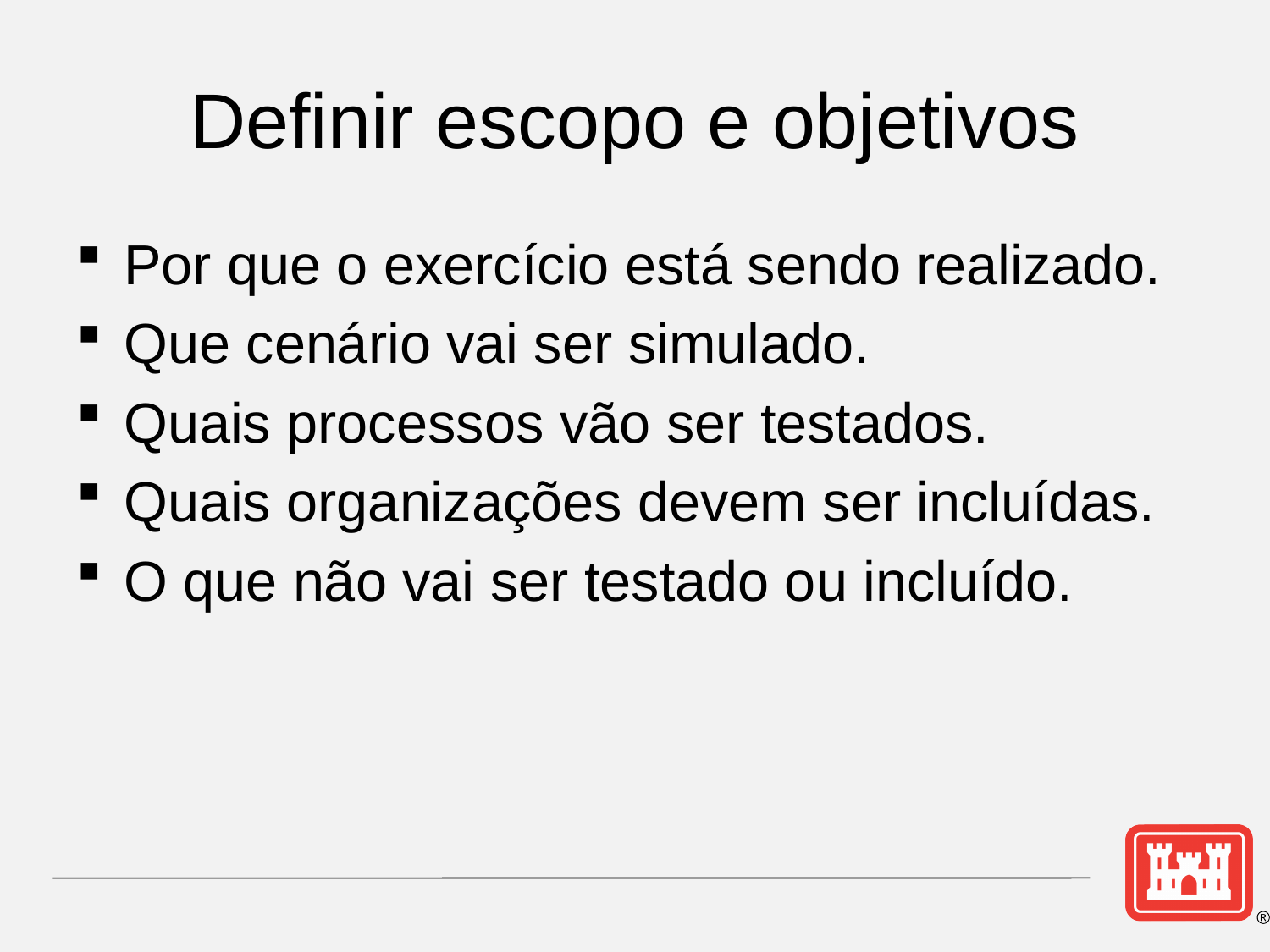

# Definir escopo e objetivos
Por que o exercício está sendo realizado.
Que cenário vai ser simulado.
Quais processos vão ser testados.
Quais organizações devem ser incluídas.
O que não vai ser testado ou incluído.